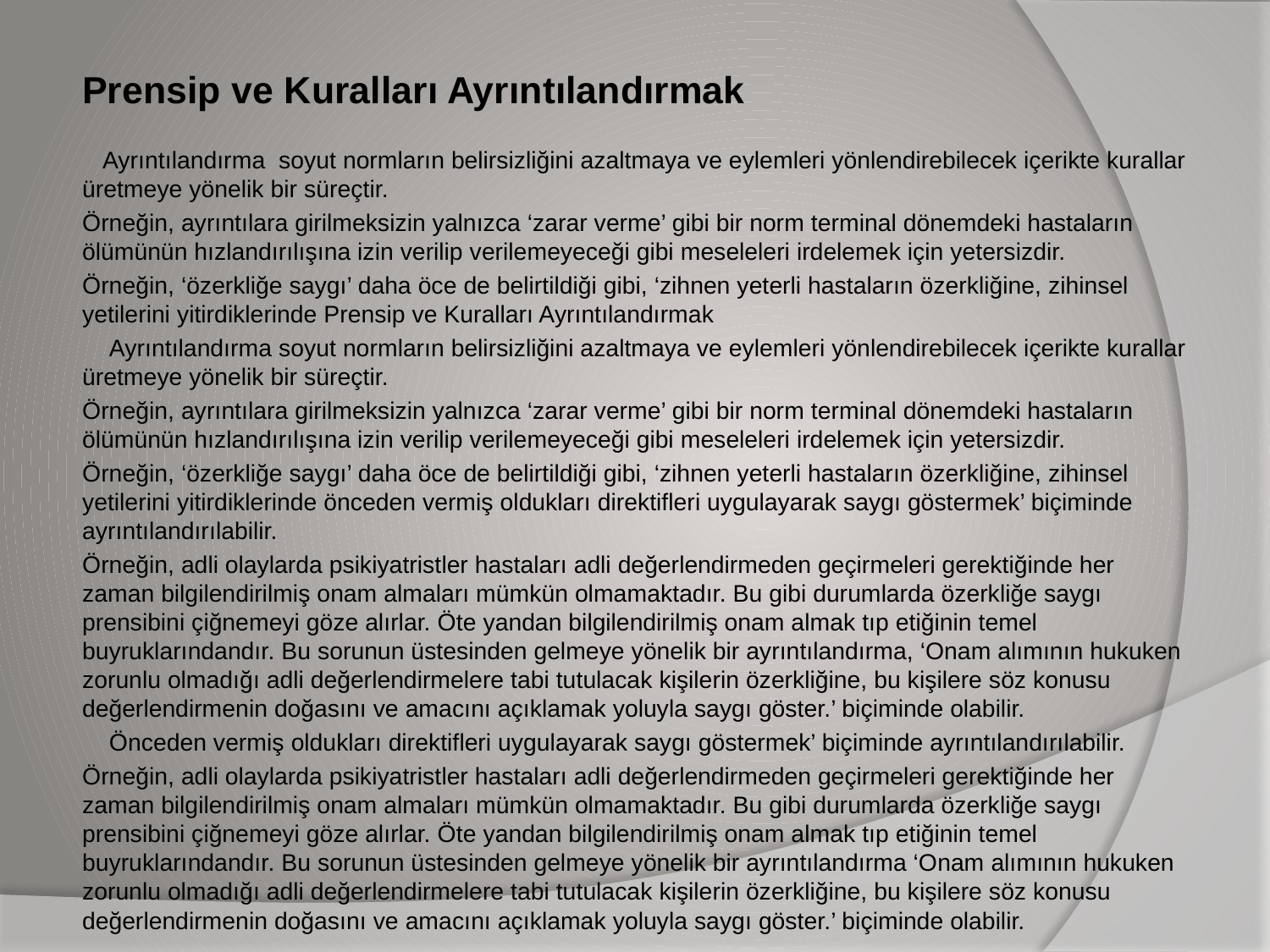

Prensip ve Kuralları Ayrıntılandırmak

   Ayrıntılandırma  soyut normların belirsizliğini azaltmaya ve eylemleri yönlendirebilecek içerikte kurallar üretmeye yönelik bir süreçtir.
Örneğin, ayrıntılara girilmeksizin yalnızca ‘zarar verme’ gibi bir norm terminal dönemdeki hastaların ölümünün hızlandırılışına izin verilip verilemeyeceği gibi meseleleri irdelemek için yetersizdir.
Örneğin, ‘özerkliğe saygı’ daha öce de belirtildiği gibi, ‘zihnen yeterli hastaların özerkliğine, zihinsel yetilerini yitirdiklerinde Prensip ve Kuralları Ayrıntılandırmak
    Ayrıntılandırma soyut normların belirsizliğini azaltmaya ve eylemleri yönlendirebilecek içerikte kurallar üretmeye yönelik bir süreçtir.
Örneğin, ayrıntılara girilmeksizin yalnızca ‘zarar verme’ gibi bir norm terminal dönemdeki hastaların ölümünün hızlandırılışına izin verilip verilemeyeceği gibi meseleleri irdelemek için yetersizdir.
Örneğin, ‘özerkliğe saygı’ daha öce de belirtildiği gibi, ‘zihnen yeterli hastaların özerkliğine, zihinsel yetilerini yitirdiklerinde önceden vermiş oldukları direktifleri uygulayarak saygı göstermek’ biçiminde ayrıntılandırılabilir.
Örneğin, adli olaylarda psikiyatristler hastaları adli değerlendirmeden geçirmeleri gerektiğinde her zaman bilgilendirilmiş onam almaları mümkün olmamaktadır. Bu gibi durumlarda özerkliğe saygı prensibini çiğnemeyi göze alırlar. Öte yandan bilgilendirilmiş onam almak tıp etiğinin temel buyruklarındandır. Bu sorunun üstesinden gelmeye yönelik bir ayrıntılandırma, ‘Onam alımının hukuken zorunlu olmadığı adli değerlendirmelere tabi tutulacak kişilerin özerkliğine, bu kişilere söz konusu değerlendirmenin doğasını ve amacını açıklamak yoluyla saygı göster.’ biçiminde olabilir.
    Önceden vermiş oldukları direktifleri uygulayarak saygı göstermek’ biçiminde ayrıntılandırılabilir.
Örneğin, adli olaylarda psikiyatristler hastaları adli değerlendirmeden geçirmeleri gerektiğinde her zaman bilgilendirilmiş onam almaları mümkün olmamaktadır. Bu gibi durumlarda özerkliğe saygı prensibini çiğnemeyi göze alırlar. Öte yandan bilgilendirilmiş onam almak tıp etiğinin temel buyruklarındandır. Bu sorunun üstesinden gelmeye yönelik bir ayrıntılandırma ‘Onam alımının hukuken zorunlu olmadığı adli değerlendirmelere tabi tutulacak kişilerin özerkliğine, bu kişilere söz konusu değerlendirmenin doğasını ve amacını açıklamak yoluyla saygı göster.’ biçiminde olabilir.